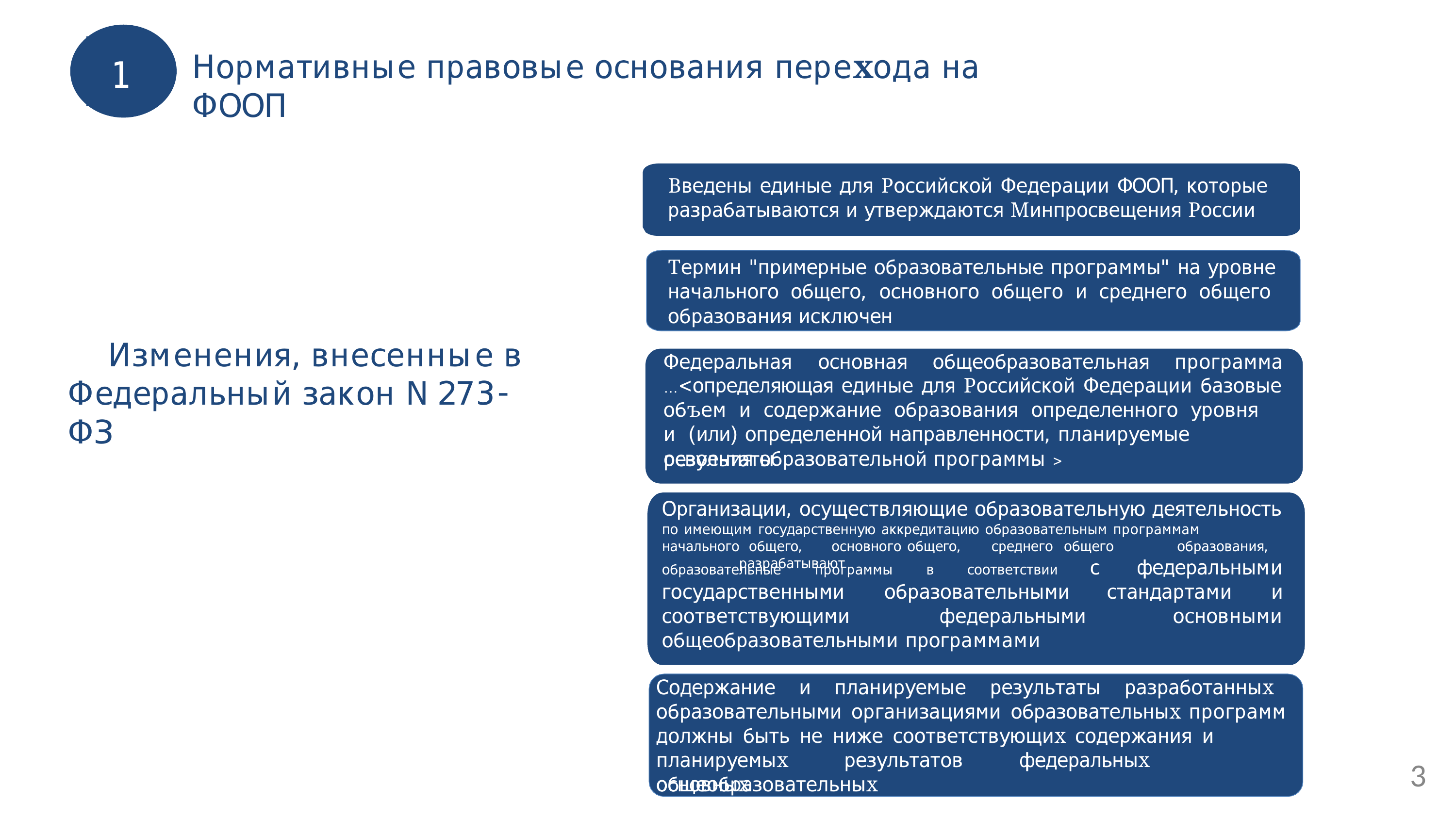

# Нормативные правовые основания перехода на ФООП
1

Введены единые для Российской Федерации ФООП, которые  разрабатываются и утверждаются Минпросвещения России

Термин "примерные образовательные программы" на уровне  начального общего, основного общего и среднего общего  образования исключен

Изменения, внесенные в  Федеральный закон N 273-ФЗ
Федеральная	основная	общеобразовательная	программа

…<определяющая единые для Российской Федерации базовые
объем	и	содержание	образования	определенного	уровня	и  (или) определенной направленности, планируемые результаты
освоения образовательной программы >

Организации, осуществляющие образовательную деятельность
по имеющим государственную аккредитацию образовательным программам начального  общего,	основного	общего,	среднего	общего	образования,	разрабатывают

с	федеральными
образовательные	программы	в	соответствии
государственными	образовательными
стандартами	и
соответствующими	федеральными
основными
общеобразовательными программами

Содержание и планируемые результаты разработанных  образовательными организациями образовательных программ  должны быть не ниже соответствующих содержания и

планируемых	результатов	федеральных	основных
3
общеобразовательных программ